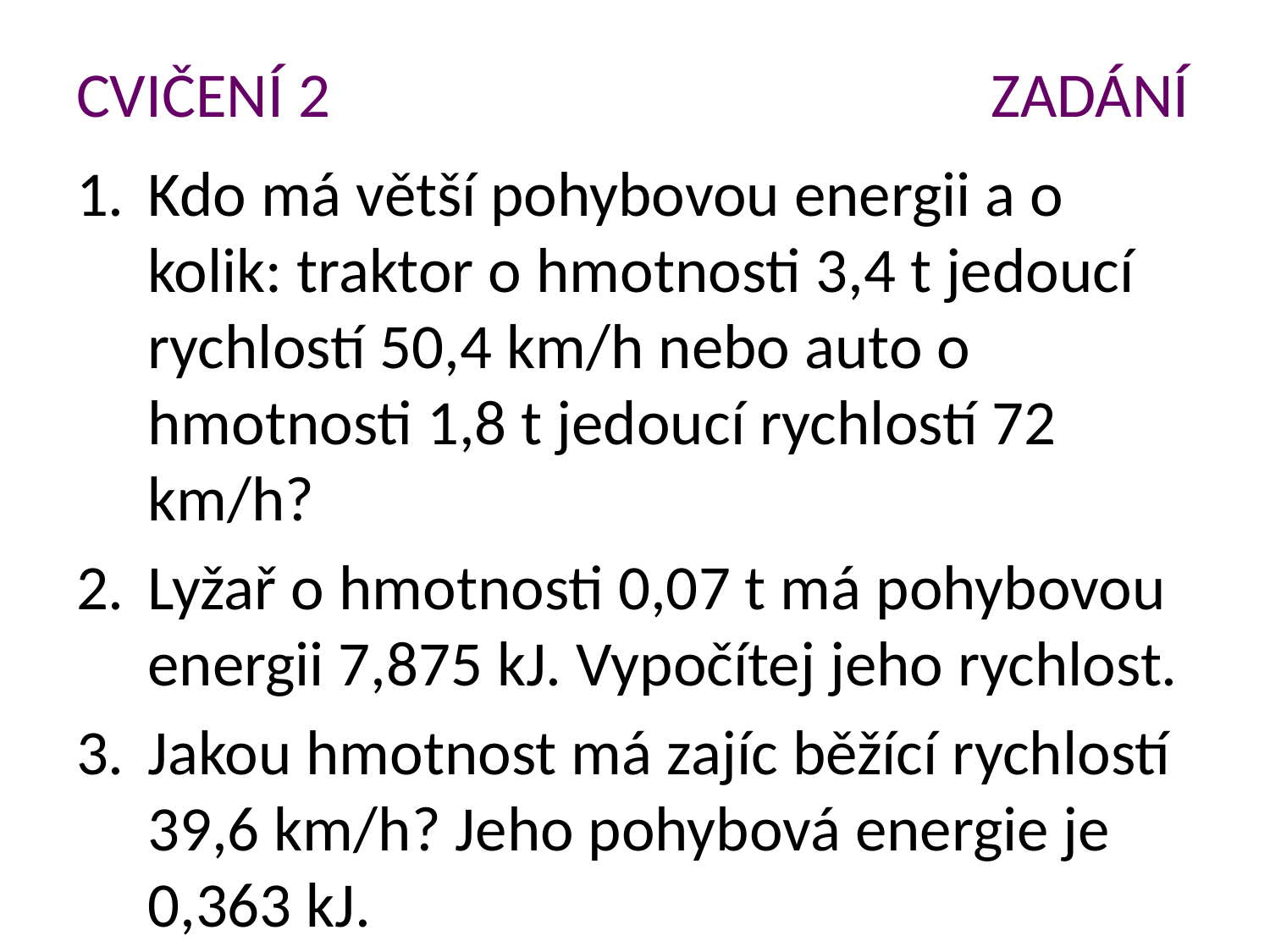

# CVIČENÍ 2                                              ZADÁNÍ
Kdo má větší pohybovou energii a o kolik: traktor o hmotnosti 3,4 t jedoucí rychlostí 50,4 km/h nebo auto o hmotnosti 1,8 t jedoucí rychlostí 72 km/h?
Lyžař o hmotnosti 0,07 t má pohybovou energii 7,875 kJ. Vypočítej jeho rychlost.
Jakou hmotnost má zajíc běžící rychlostí 39,6 km/h? Jeho pohybová energie je 0,363 kJ.